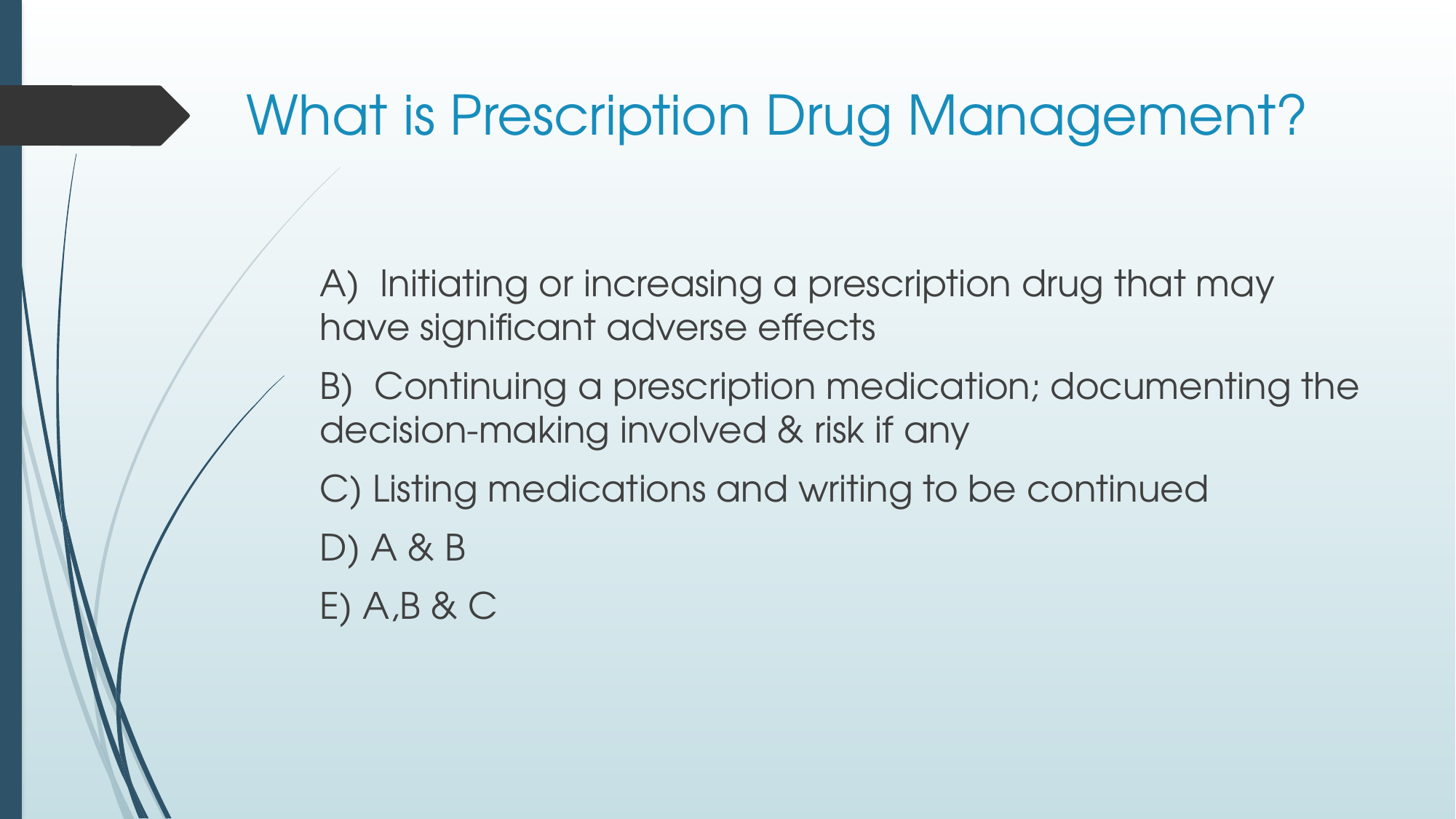

# What is Prescription Drug Management?
A)  Initiating or increasing a prescription drug that may have significant adverse effects
B)  Continuing a prescription medication; documenting the decision-making involved & risk if any
C) Listing medications and writing to be continued
D) A & B
E) A,B & C